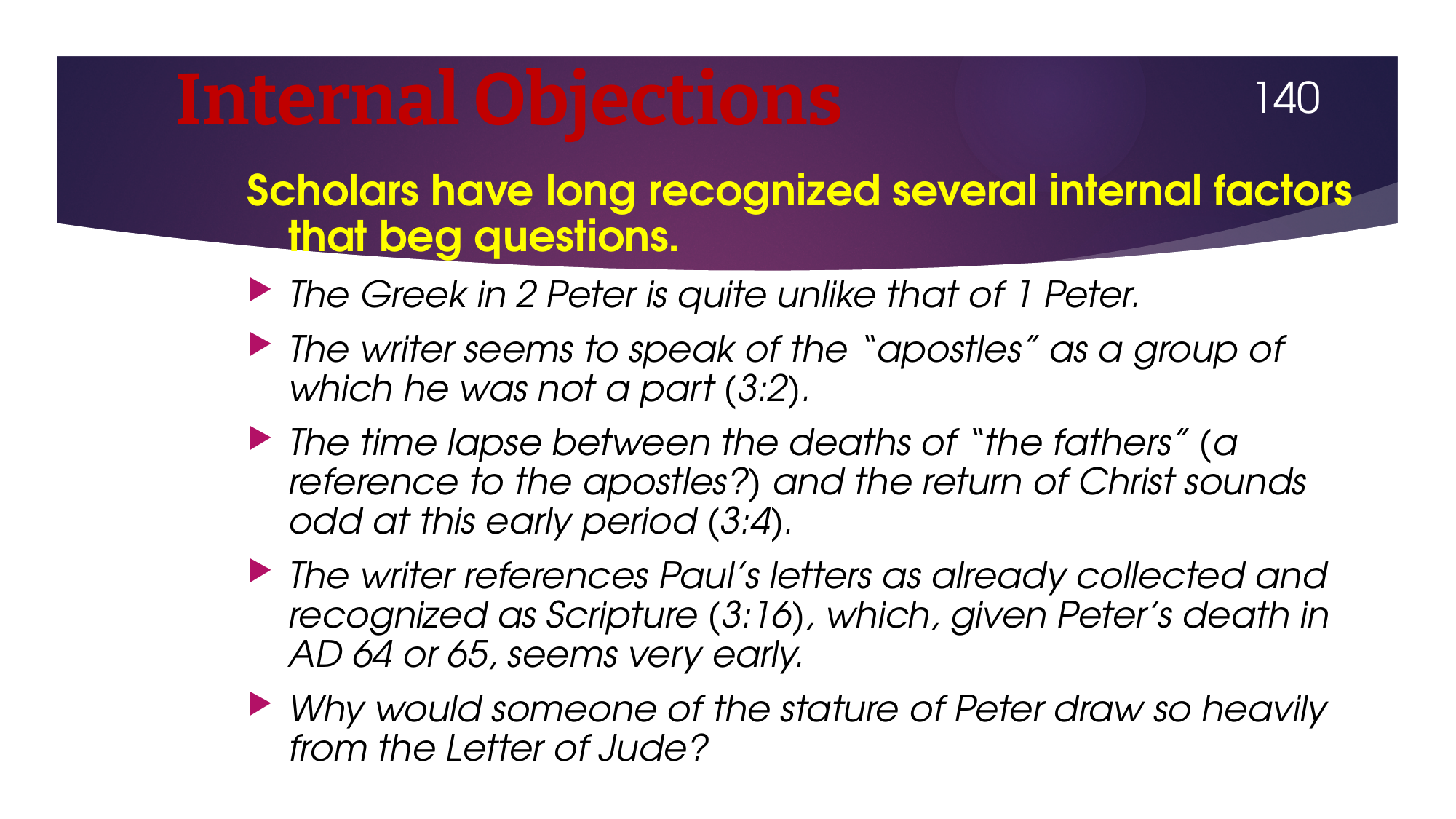

# Internal Objections
140
Scholars have long recognized several internal factors that beg questions.
The Greek in 2 Peter is quite unlike that of 1 Peter.
The writer seems to speak of the “apostles” as a group of which he was not a part (3:2).
The time lapse between the deaths of “the fathers” (a reference to the apostles?) and the return of Christ sounds odd at this early period (3:4).
The writer references Paul’s letters as already collected and recognized as Scripture (3:16), which, given Peter’s death in AD 64 or 65, seems very early.
Why would someone of the stature of Peter draw so heavily from the Letter of Jude?